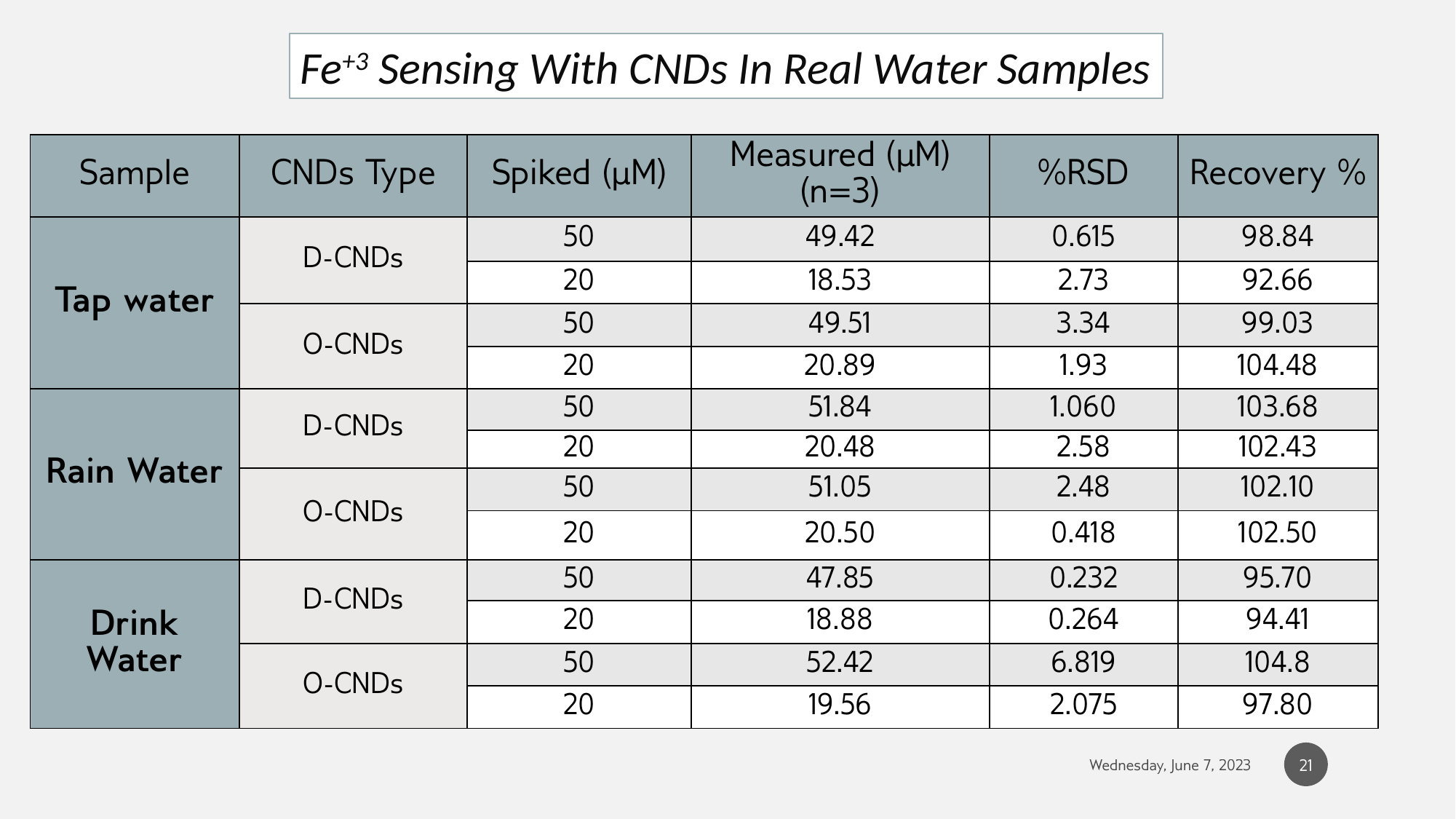

Fe+3 Sensing With CNDs In Real Water Samples
| Sample | CNDs Type | Spiked (µM) | Measured (µM) (n=3) | %RSD | Recovery % |
| --- | --- | --- | --- | --- | --- |
| Tap water | D-CNDs | 50 | 49.42 | 0.615 | 98.84 |
|  |  | 20 | 18.53 | 2.73 | 92.66 |
|  | O-CNDs | 50 | 49.51 | 3.34 | 99.03 |
|  |  | 20 | 20.89 | 1.93 | 104.48 |
| Rain Water | D-CNDs | 50 | 51.84 | 1.060 | 103.68 |
|  |  | 20 | 20.48 | 2.58 | 102.43 |
|  | O-CNDs | 50 | 51.05 | 2.48 | 102.10 |
|  |  | 20 | 20.50 | 0.418 | 102.50 |
| Drink Water | D-CNDs | 50 | 47.85 | 0.232 | 95.70 |
|  |  | 20 | 18.88 | 0.264 | 94.41 |
|  | O-CNDs | 50 | 52.42 | 6.819 | 104.8 |
|  |  | 20 | 19.56 | 2.075 | 97.80 |
21
Wednesday, June 7, 2023